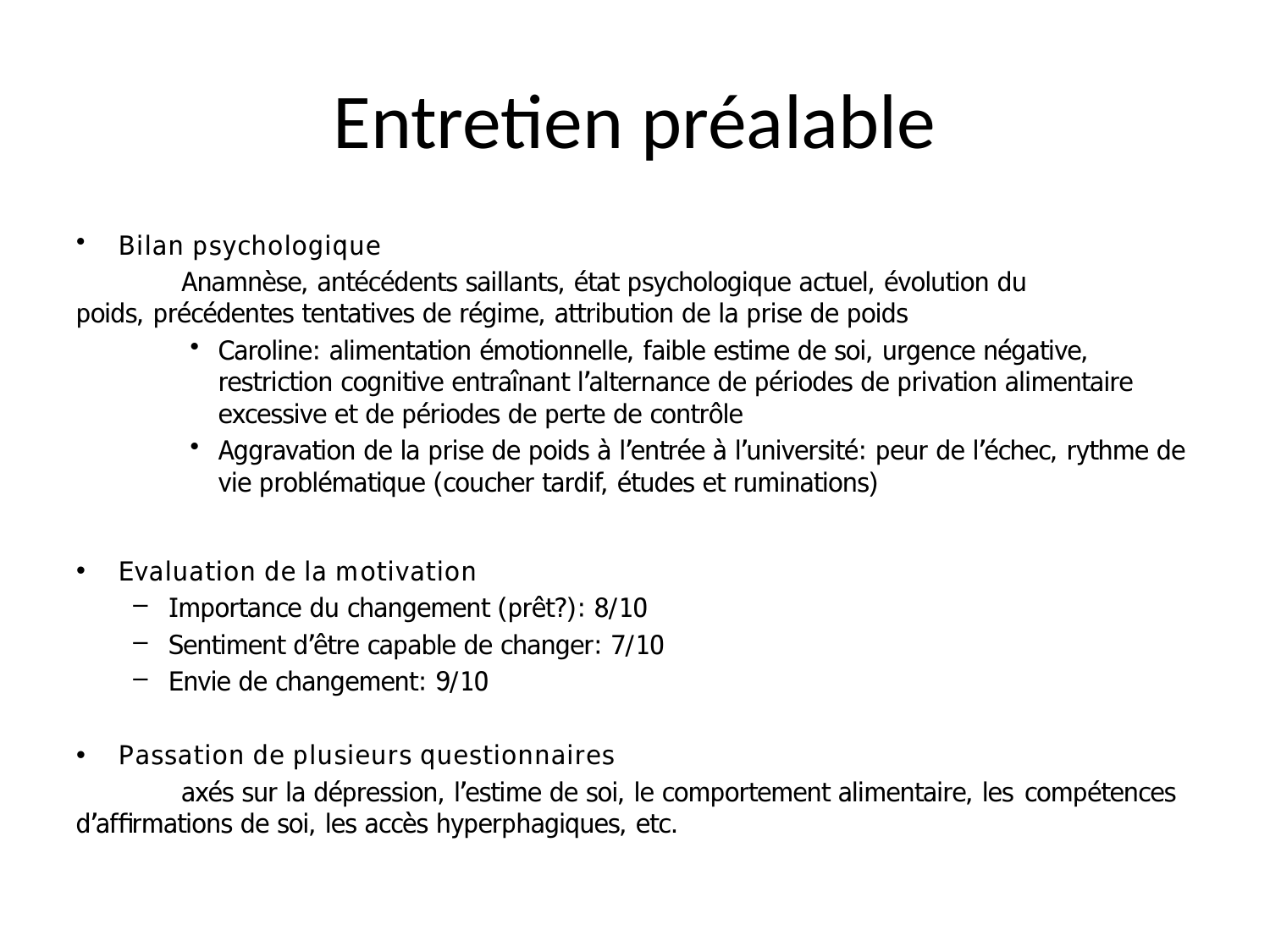

# Entretien préalable
Bilan psychologique
	Anamnèse, antécédents saillants, état psychologique actuel, évolution du 	poids, précédentes tentatives de régime, attribution de la prise de poids
Caroline: alimentation émotionnelle, faible estime de soi, urgence négative, restriction cognitive entraînant l’alternance de périodes de privation alimentaire excessive et de périodes de perte de contrôle
Aggravation de la prise de poids à l’entrée à l’université: peur de l’échec, rythme de vie problématique (coucher tardif, études et ruminations)

Evaluation de la motivation
Importance du changement (prêt?): 8/10
Sentiment d’être capable de changer: 7/10
Envie de changement: 9/10

Passation de plusieurs questionnaires
	axés sur la dépression, l’estime de soi, le comportement alimentaire, les 	compétences d’affirmations de soi, les accès hyperphagiques, etc.